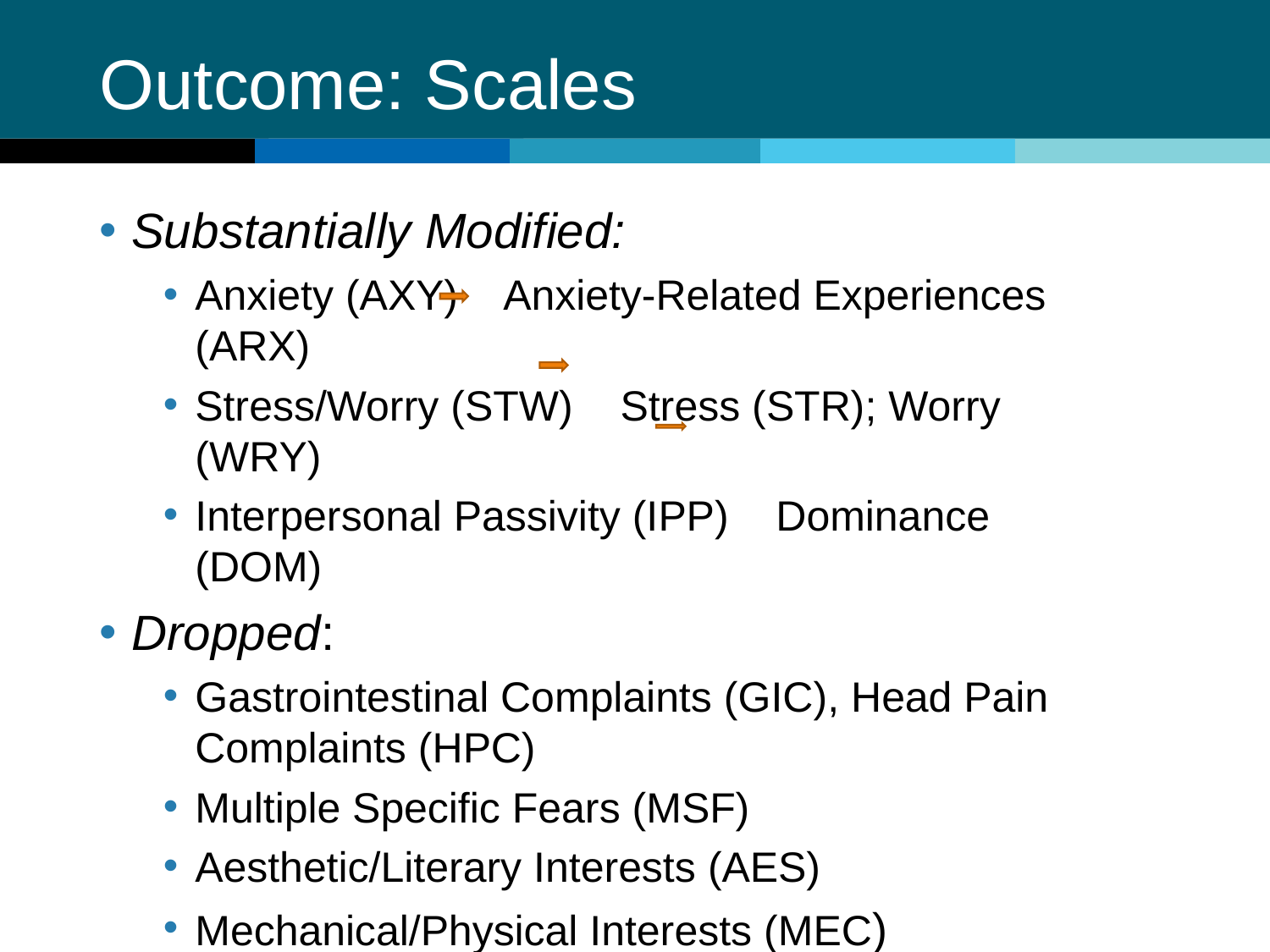

# Outcome: Scales
Substantially Modified:
Anxiety (AXY)    Anxiety-Related Experiences (ARX)
Stress/Worry (STW)    Stress (STR); Worry (WRY)
Interpersonal Passivity (IPP)    Dominance (DOM)
Dropped:
Gastrointestinal Complaints (GIC), Head Pain Complaints (HPC)
Multiple Specific Fears (MSF)
Aesthetic/Literary Interests (AES)
Mechanical/Physical Interests (MEC)